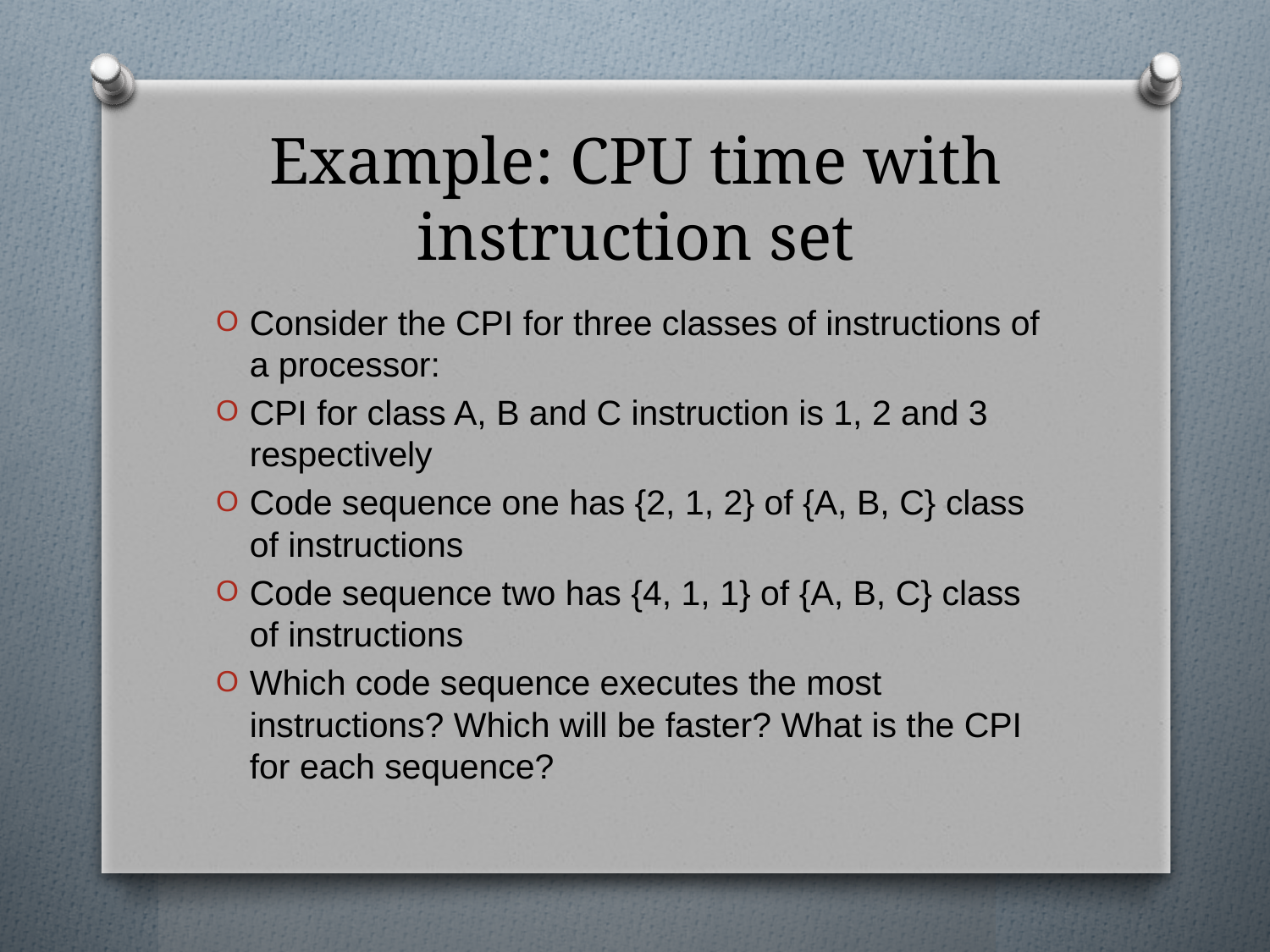

# Example: CPU time with instruction set
Consider the CPI for three classes of instructions of a processor:
CPI for class A, B and C instruction is 1, 2 and 3 respectively
Code sequence one has {2, 1, 2} of {A, B, C} class of instructions
Code sequence two has {4, 1, 1} of {A, B, C} class of instructions
Which code sequence executes the most instructions? Which will be faster? What is the CPI for each sequence?